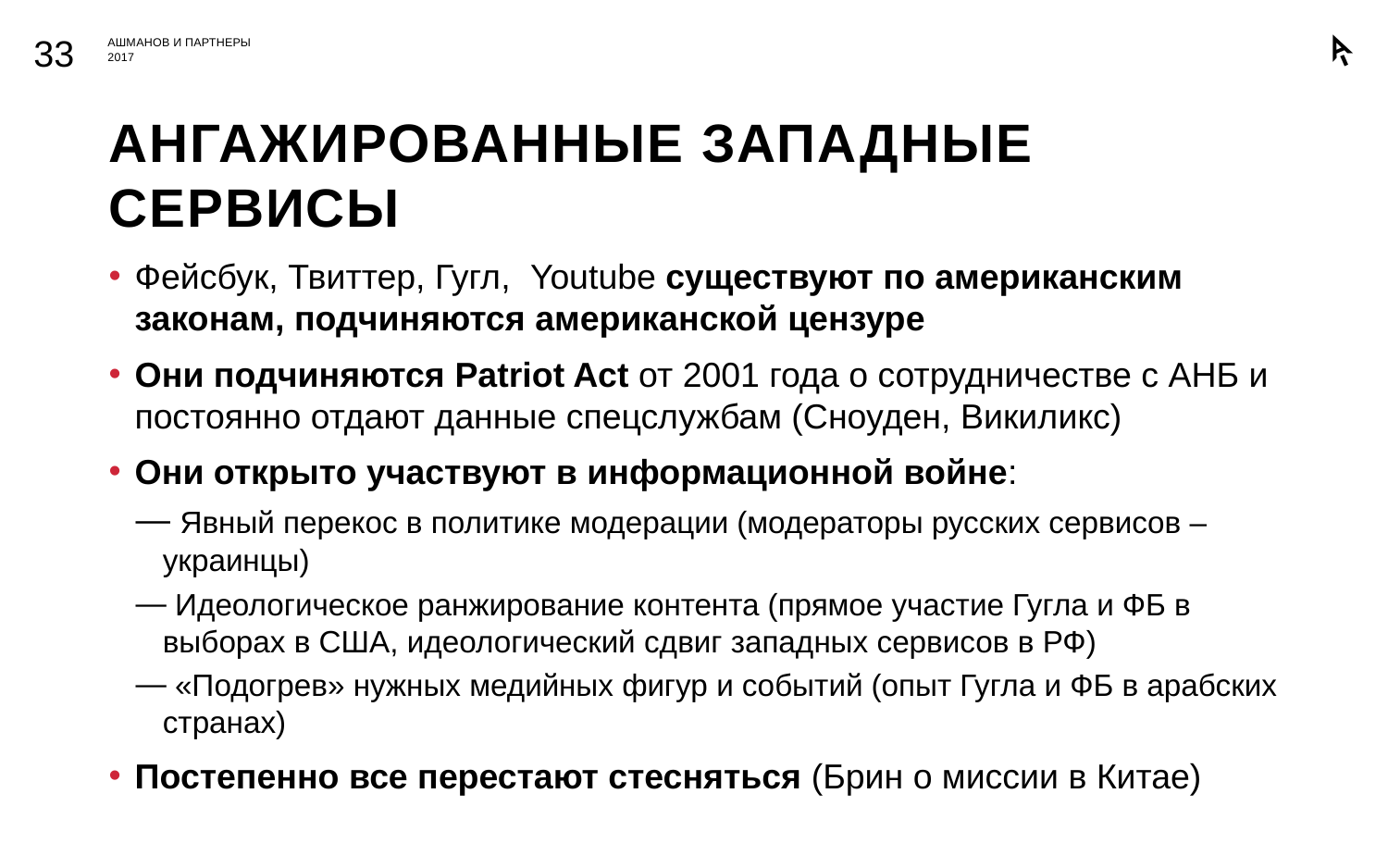

33
# Ангажированные западные сервисы
Фейсбук, Твиттер, Гугл,  Youtube существуют по американским законам, подчиняются американской цензуре
Они подчиняются Patriot Act от 2001 года о сотрудничестве с АНБ и постоянно отдают данные спецслужбам (Сноуден, Викиликс)
Они открыто участвуют в информационной войне:
 Явный перекос в политике модерации (модераторы русских сервисов – украинцы)
 Идеологическое ранжирование контента (прямое участие Гугла и ФБ в выборах в США, идеологический сдвиг западных сервисов в РФ)
 «Подогрев» нужных медийных фигур и событий (опыт Гугла и ФБ в арабских странах)
Постепенно все перестают стесняться (Брин о миссии в Китае)